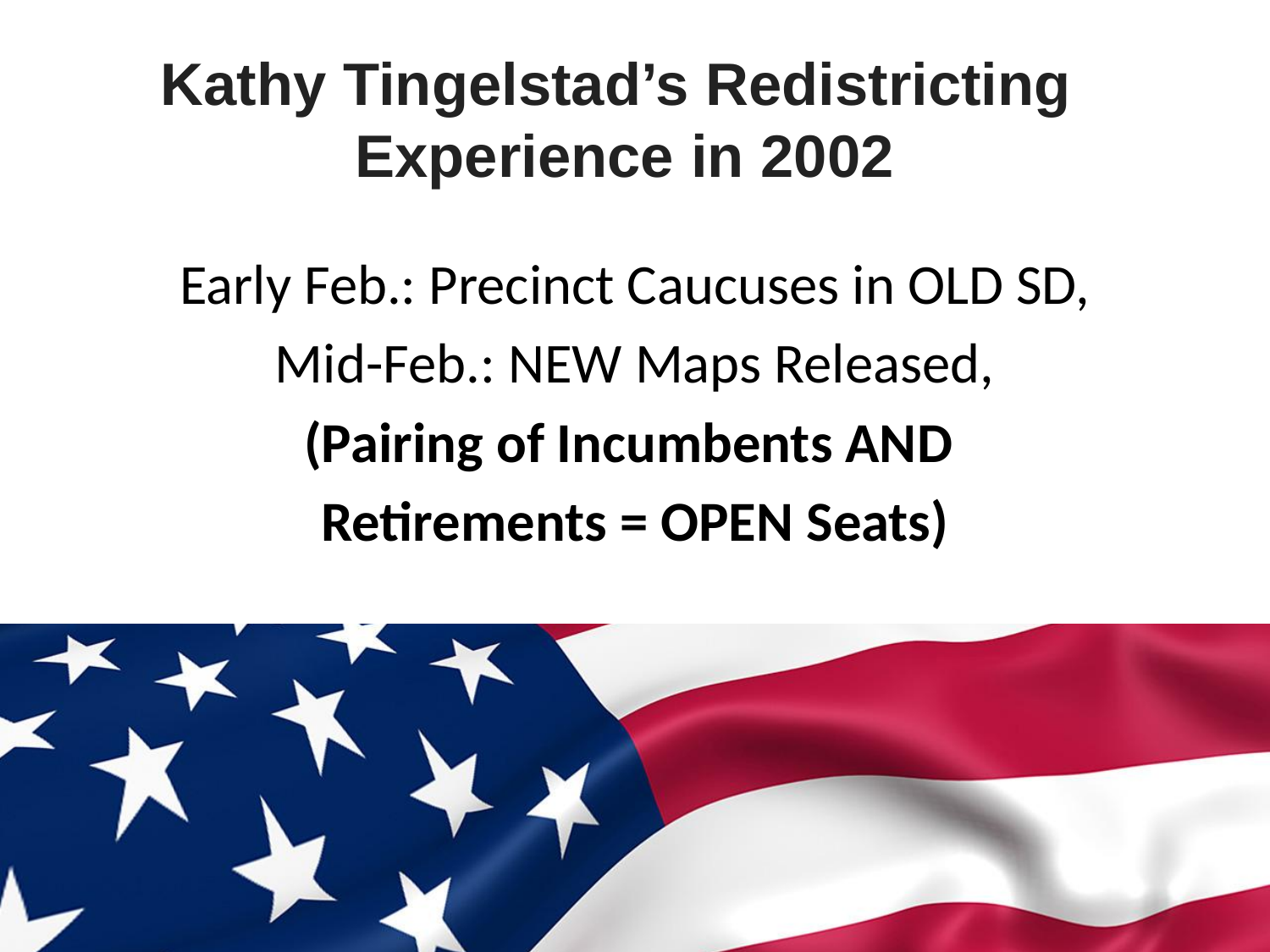

# Kathy Tingelstad’s Redistricting
Experience in 2002

Early Feb.: Precinct Caucuses in OLD SD,
Mid-Feb.: NEW Maps Released,
(Pairing of Incumbents AND
Retirements = OPEN Seats)